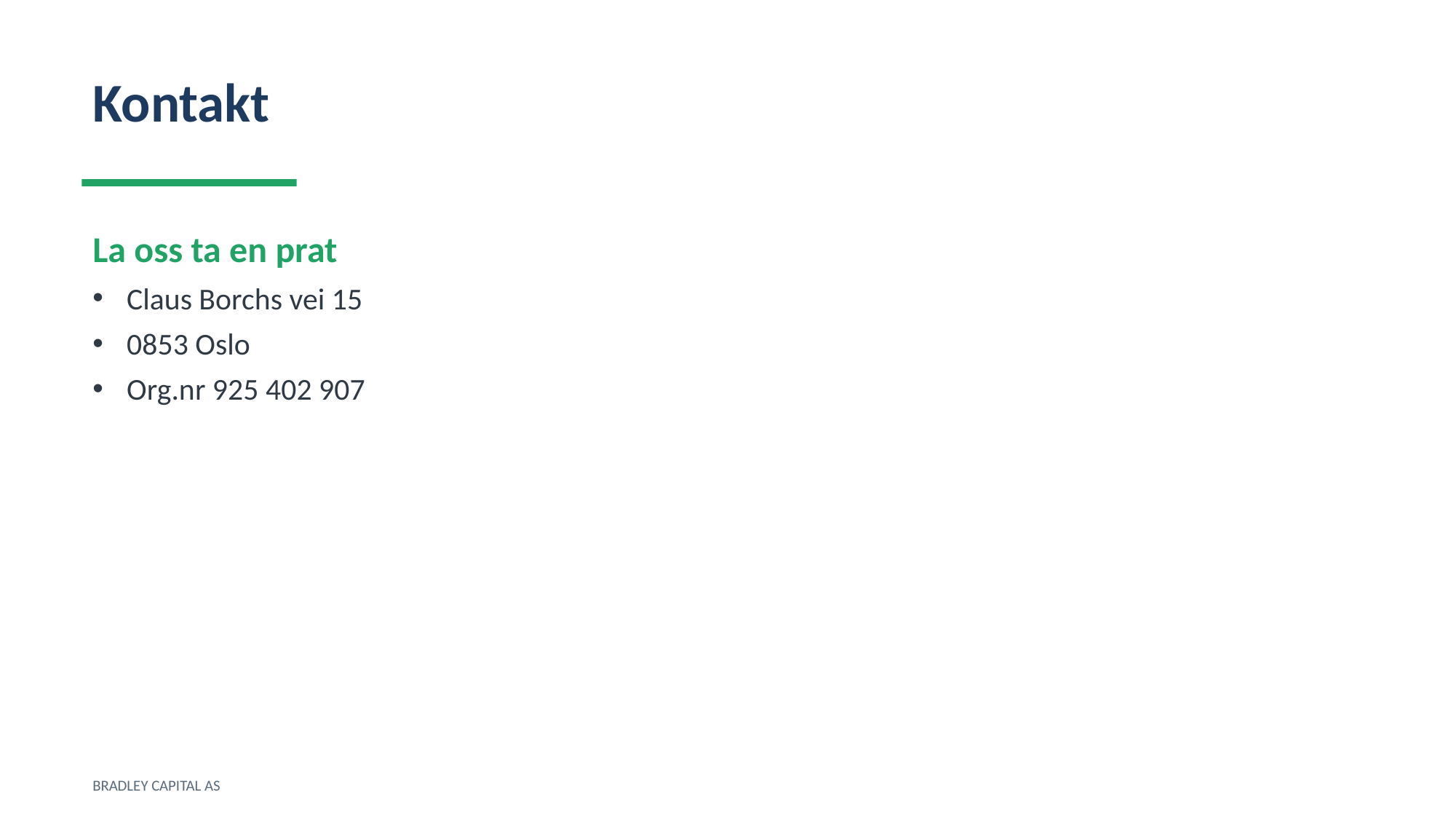

Kontakt

La oss ta en prat
Claus Borchs vei 15
0853 Oslo
Org.nr 925 402 907
BRADLEY CAPITAL AS